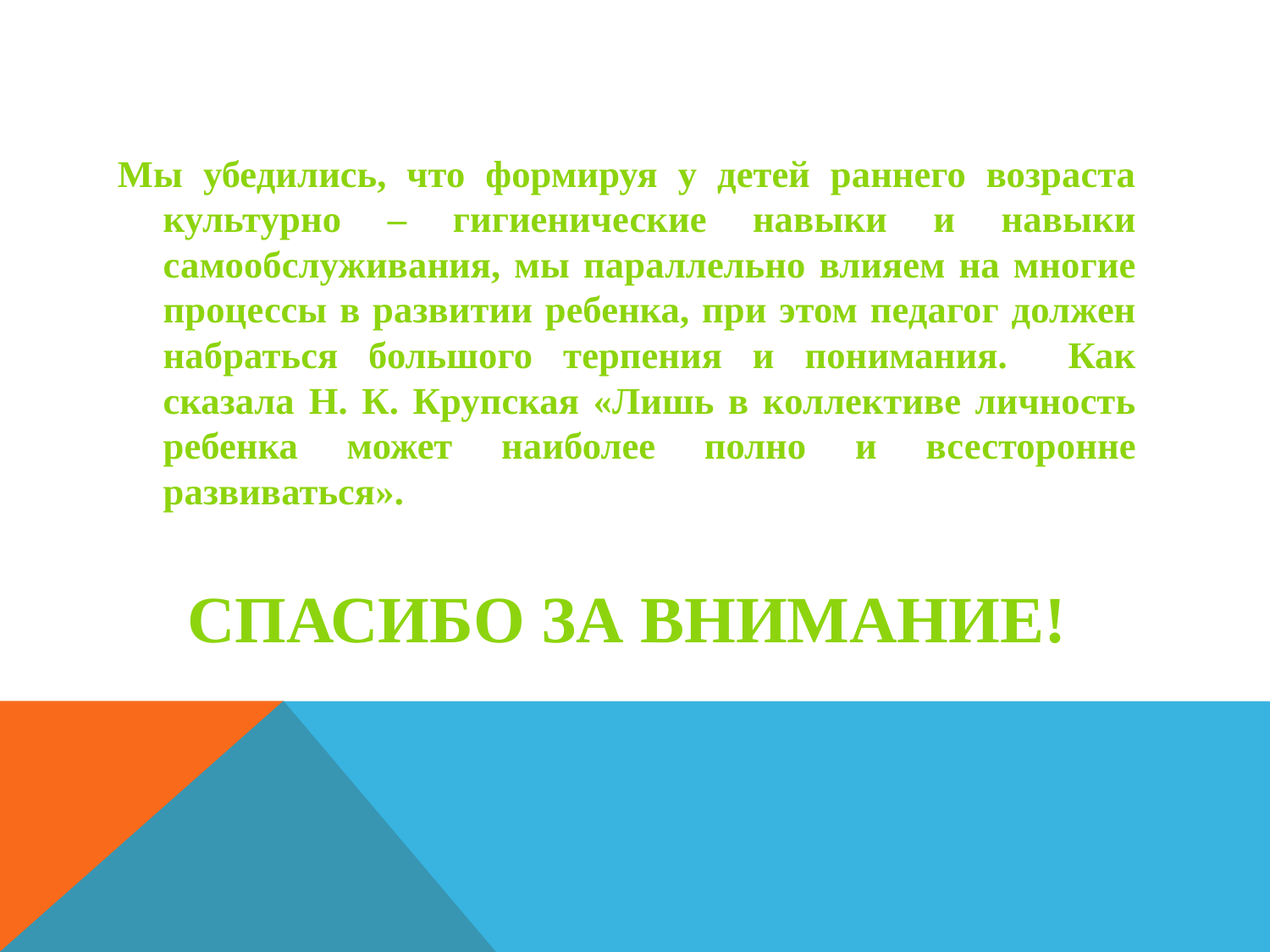

#

Мы убедились, что формируя у детей раннего возраста культурно – гигиенические навыки и навыки самообслуживания, мы параллельно влияем на многие процессы в развитии ребенка, при этом педагог должен набраться большого терпения и понимания.  Как сказала Н. К. Крупская «Лишь в коллективе личность ребенка может наиболее полно и всесторонне развиваться».

СПАСИБО ЗА ВНИМАНИЕ!